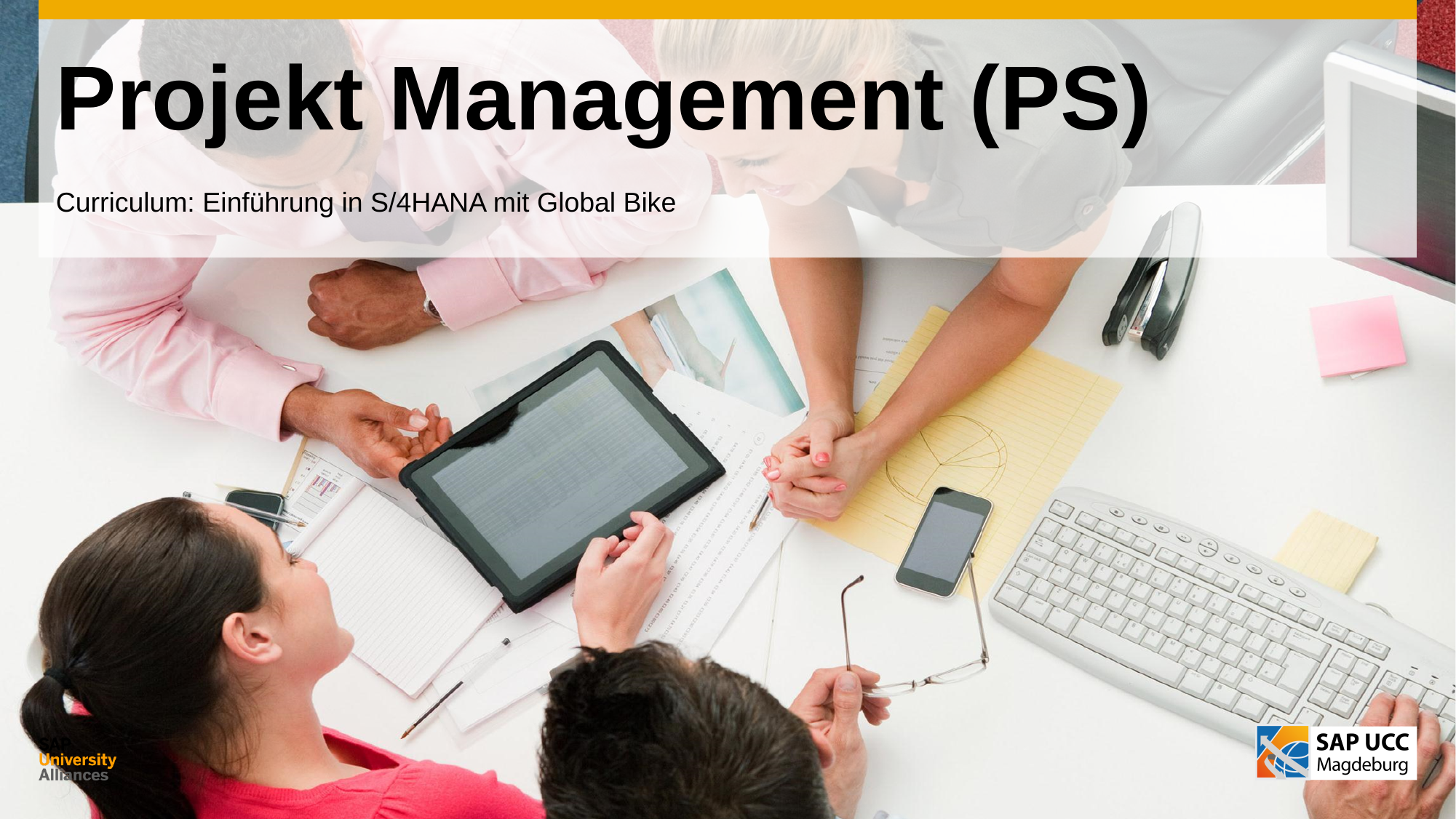

# Projekt Management (PS)
Curriculum: Einführung in S/4HANA mit Global Bike